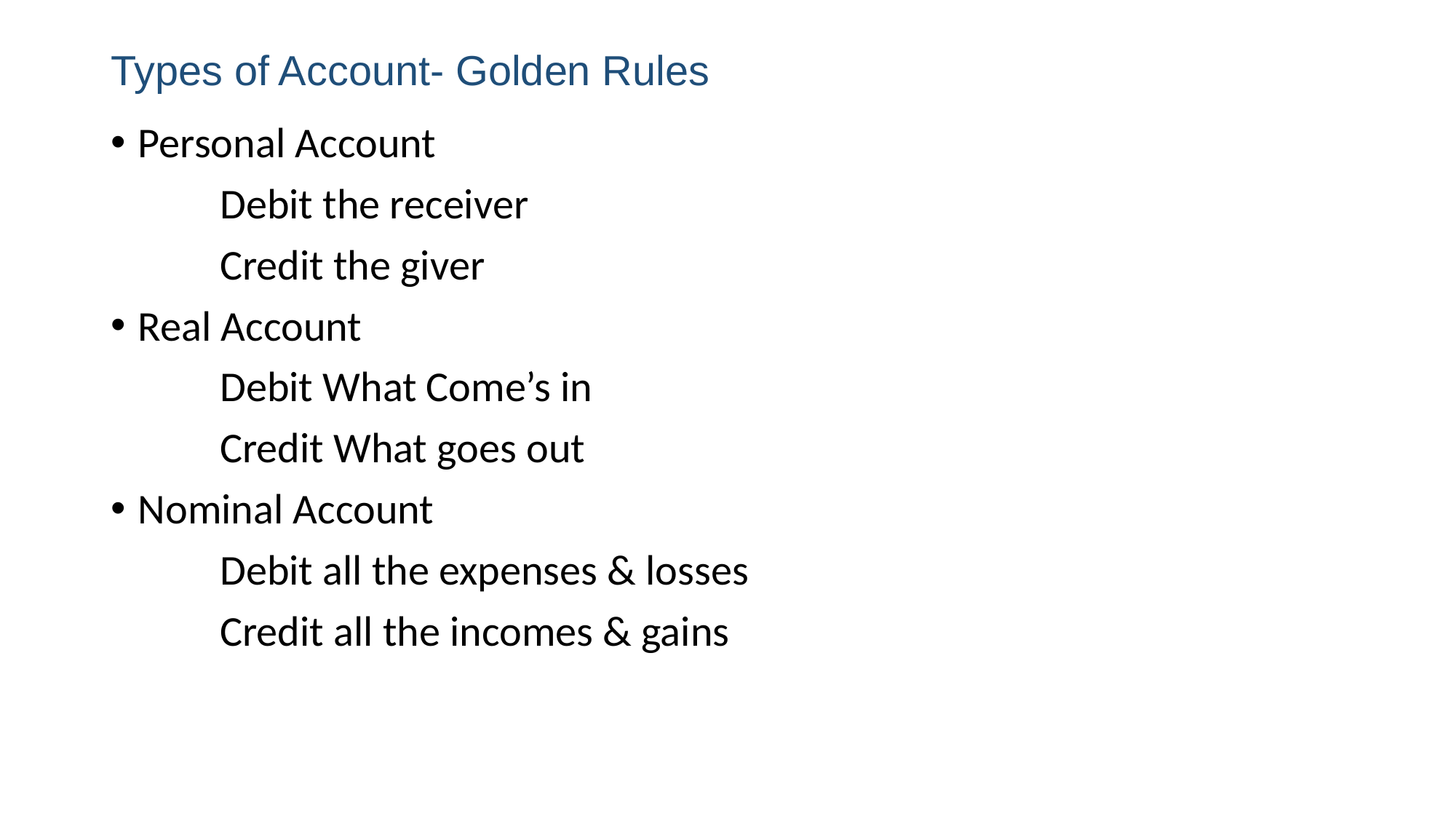

# Types of Account- Golden Rules
Personal Account
	Debit the receiver
	Credit the giver
Real Account
	Debit What Come’s in
	Credit What goes out
Nominal Account
	Debit all the expenses & losses
	Credit all the incomes & gains